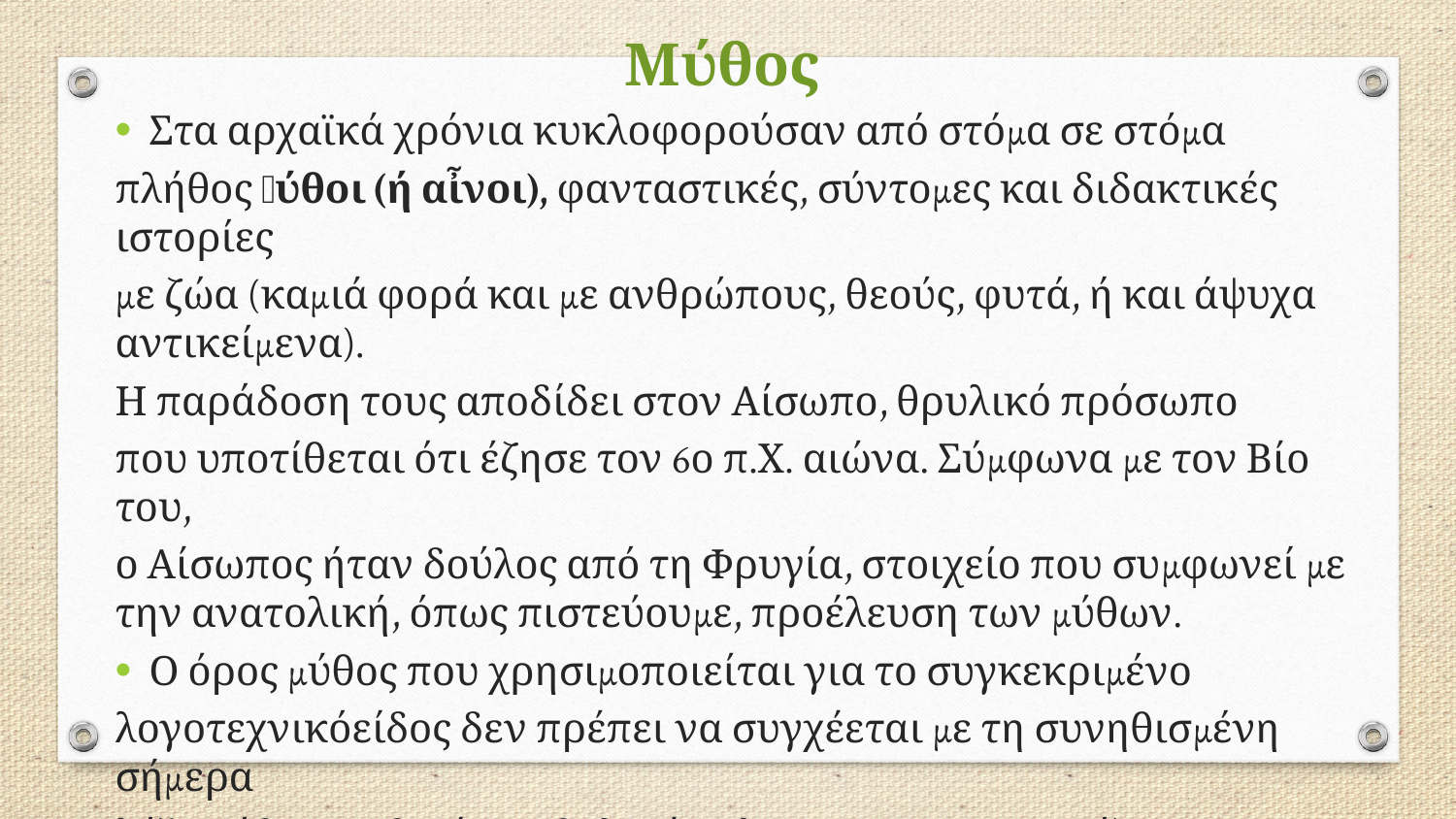

# Μύθος
Στα αρχαϊκά χρόνια κυκλοφορούσαν από στόμα σε στόμα
πλήθος μύθοι (ή αἶνοι), φανταστικές, σύντομες και διδακτικές ιστορίες
με ζώα (καμιά φορά και με ανθρώπους, θεούς, φυτά, ή και άψυχα αντικείμενα).
Η παράδοση τους αποδίδει στον Αίσωπο, θρυλικό πρόσωπο
που υποτίθεται ότι έζησε τον 6ο π.Χ. αιώνα. Σύμφωνα με τον Βίο του,
ο Αίσωπος ήταν δούλος από τη Φρυγία, στοιχείο που συμφωνεί με την ανατολική, όπως πιστεύουμε, προέλευση των μύθων.
Ο όρος μύθος που χρησιμοποιείται για το συγκεκριμένο
λογοτεχνικόείδος δεν πρέπει να συγχέεται με τη συνηθισμένη σήμερα
λέξη μύθος (μυθικός, μυθολογία κλπ.), που χαρακτηρίζει τις διηγήσεις
για τους θεούς και τους ήρωες της προϊστορίας.